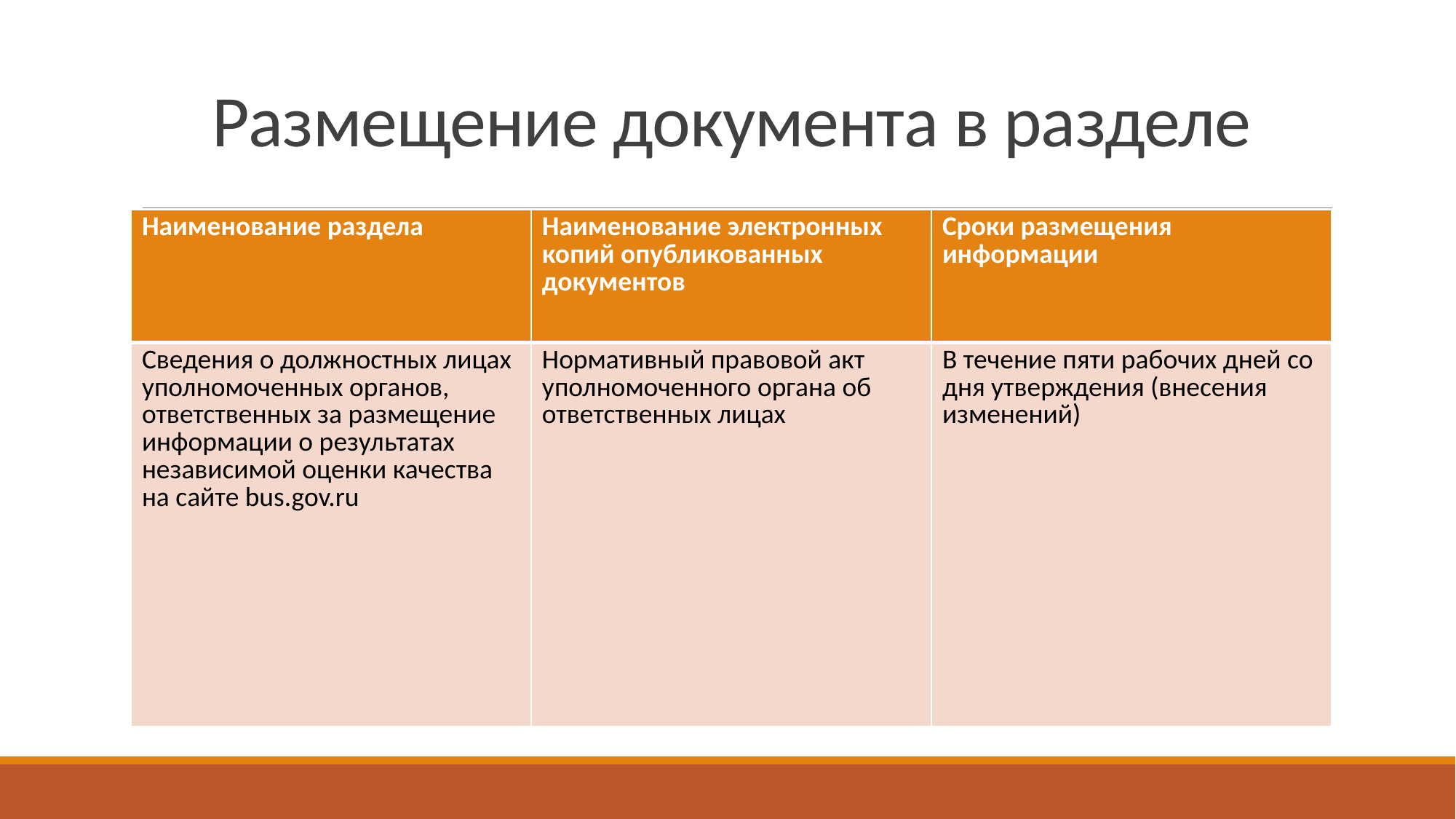

# Размещение документа в разделе
| Наименование раздела | Наименование электронных копий опубликованных документов | Сроки размещения информации |
| --- | --- | --- |
| Сведения о должностных лицах уполномоченных органов, ответственных за размещение информации о результатах независимой оценки качества на сайте bus.gov.ru | Нормативный правовой акт уполномоченного органа об ответственных лицах | В течение пяти рабочих дней со дня утверждения (внесения изменений) |